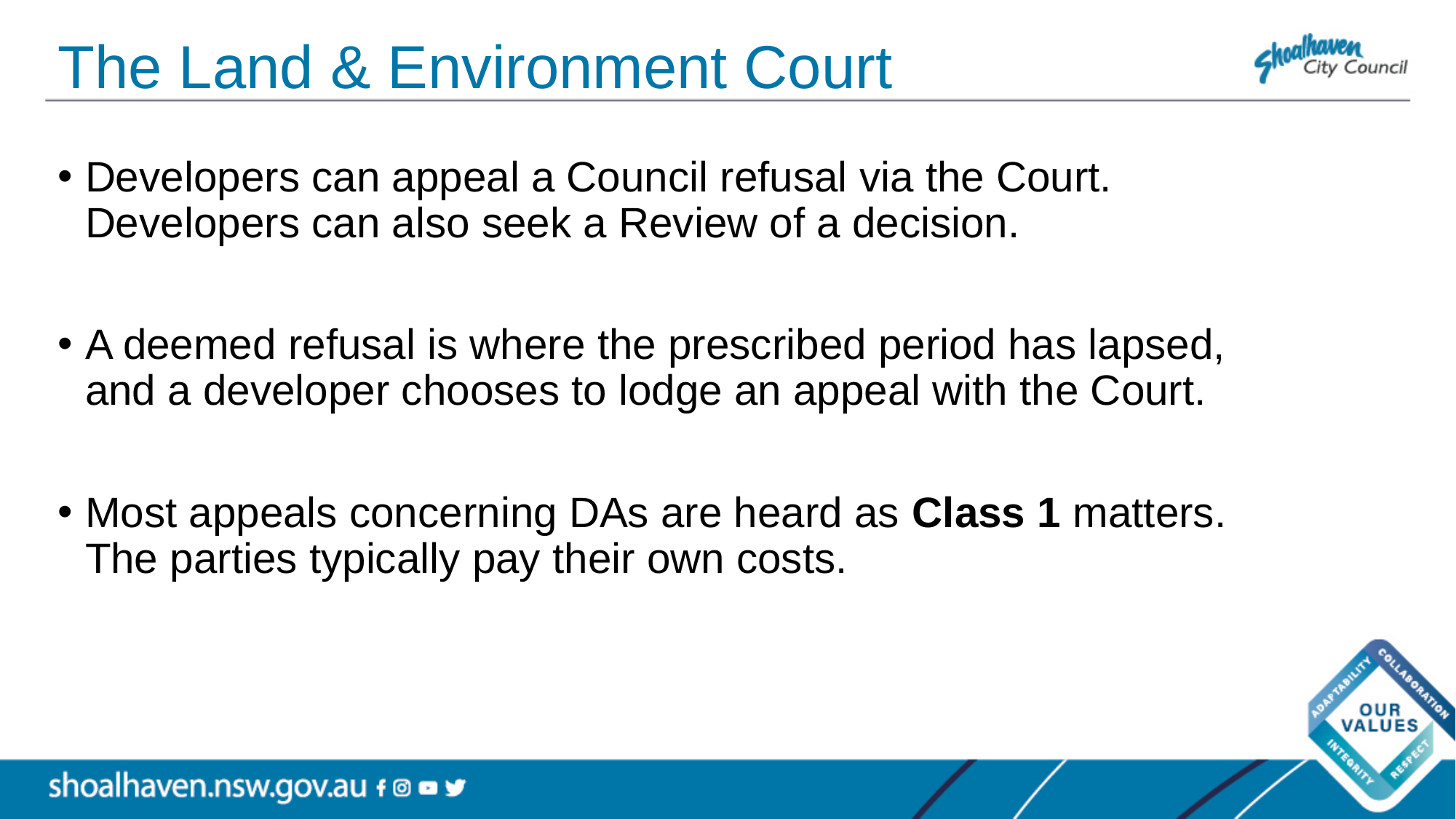

# The Land & Environment Court
Developers can appeal a Council refusal via the Court.  Developers can also seek a Review of a decision.

A deemed refusal is where the prescribed period has lapsed, and a developer chooses to lodge an appeal with the Court.

Most appeals concerning DAs are heard as Class 1 matters.  The parties typically pay their own costs.